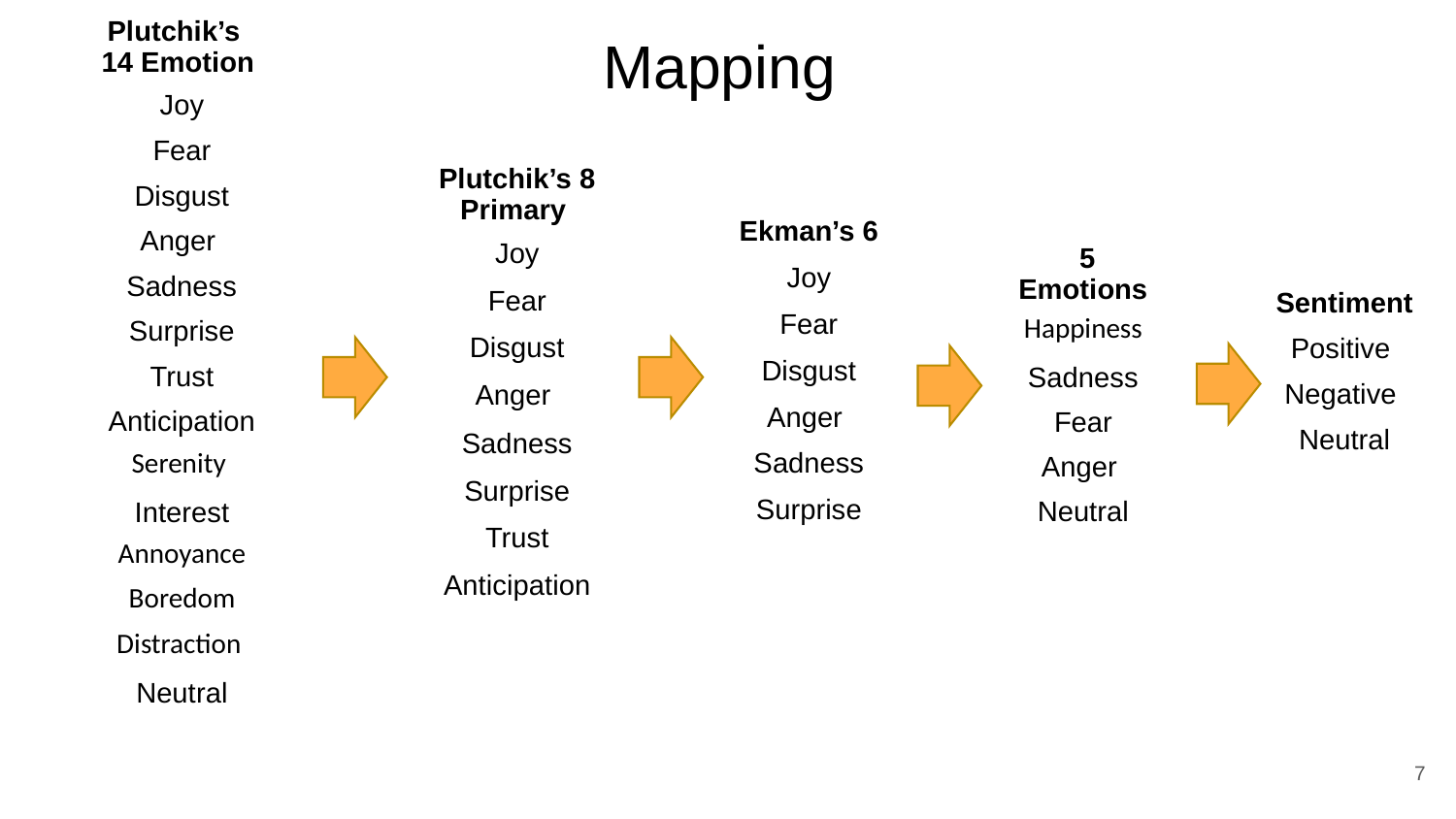

# Mapping
| Plutchik’s 14 Emotion |
| --- |
| Joy |
| Fear |
| Disgust |
| Anger |
| Sadness |
| Surprise |
| Trust |
| Anticipation |
| Serenity |
| Interest |
| Annoyance |
| Boredom |
| Distraction |
| Neutral |
| Plutchik’s 8 Primary |
| --- |
| Joy |
| Fear |
| Disgust |
| Anger |
| Sadness |
| Surprise |
| Trust |
| Anticipation |
| Ekman’s 6 |
| --- |
| Joy |
| Fear |
| Disgust |
| Anger |
| Sadness |
| Surprise |
| 5 Emotions |
| --- |
| Happiness |
| Sadness |
| Fear |
| Anger |
| Neutral |
| Sentiment |
| --- |
| Positive |
| Negative |
| Neutral |

7